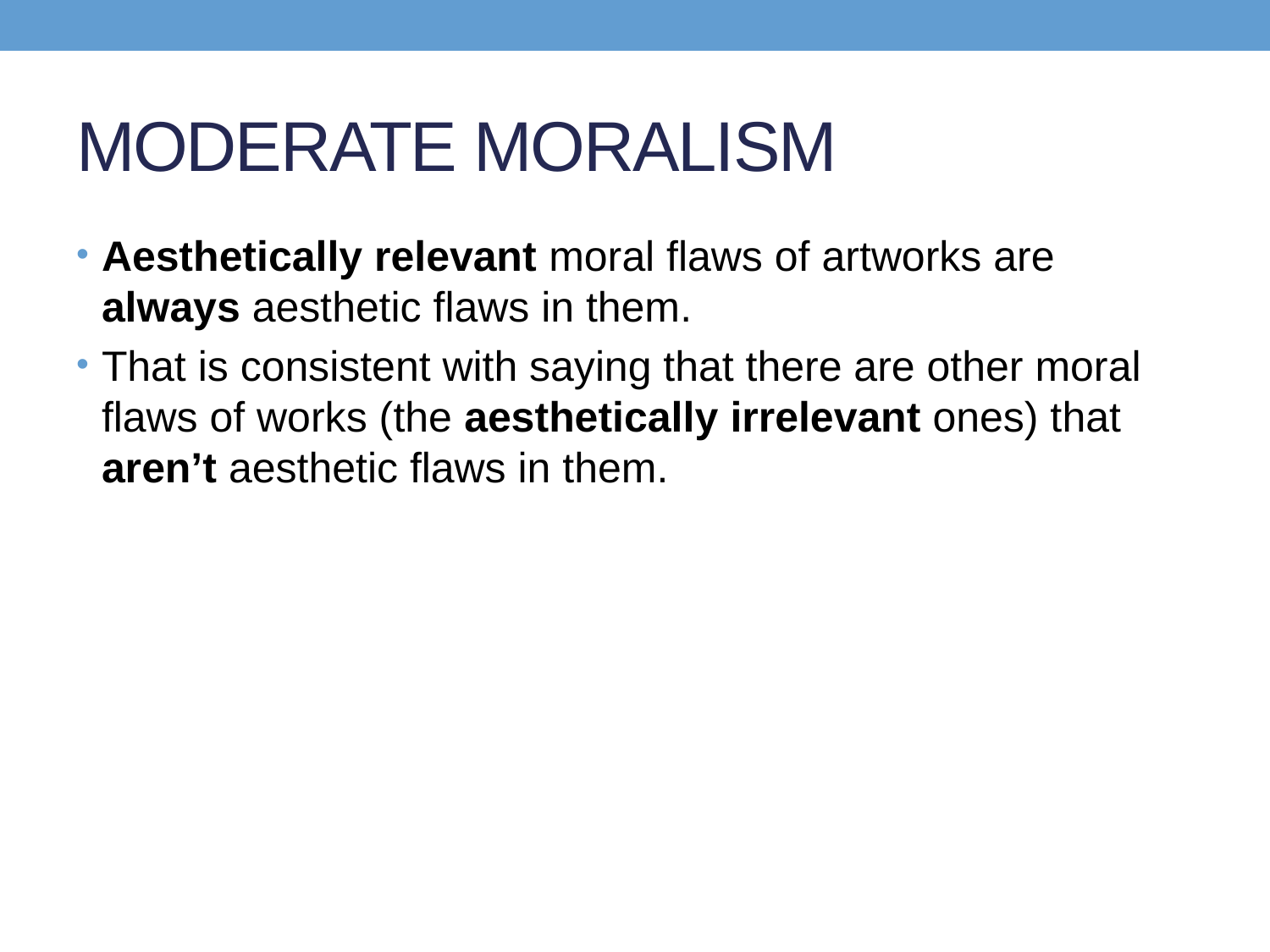

# MODERATE MORALISM
Aesthetically relevant moral flaws of artworks are always aesthetic flaws in them.
That is consistent with saying that there are other moral flaws of works (the aesthetically irrelevant ones) that aren’t aesthetic flaws in them.